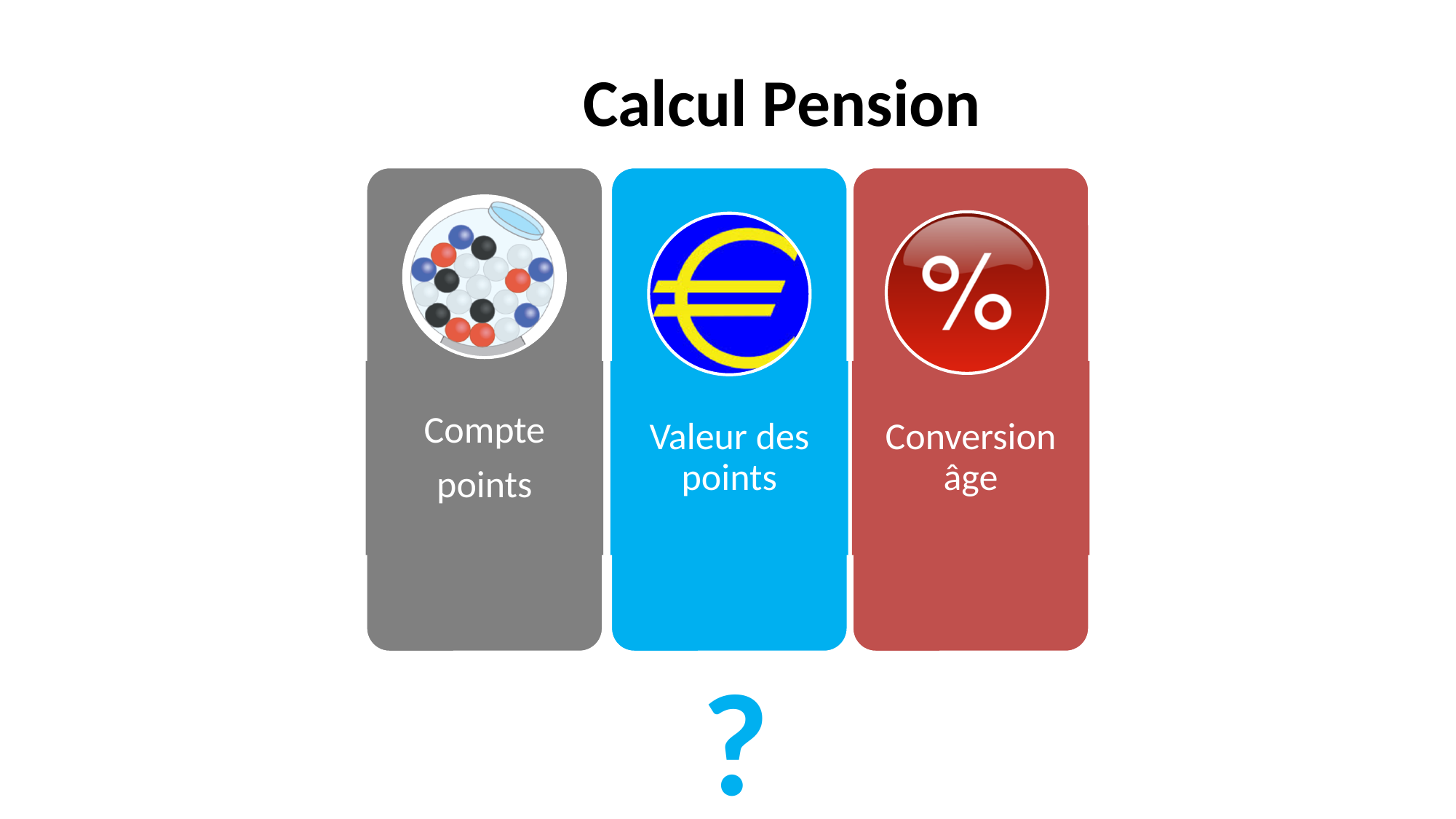

Calcul Pension

Compte
points

Valeur des points

Conversion âge

?